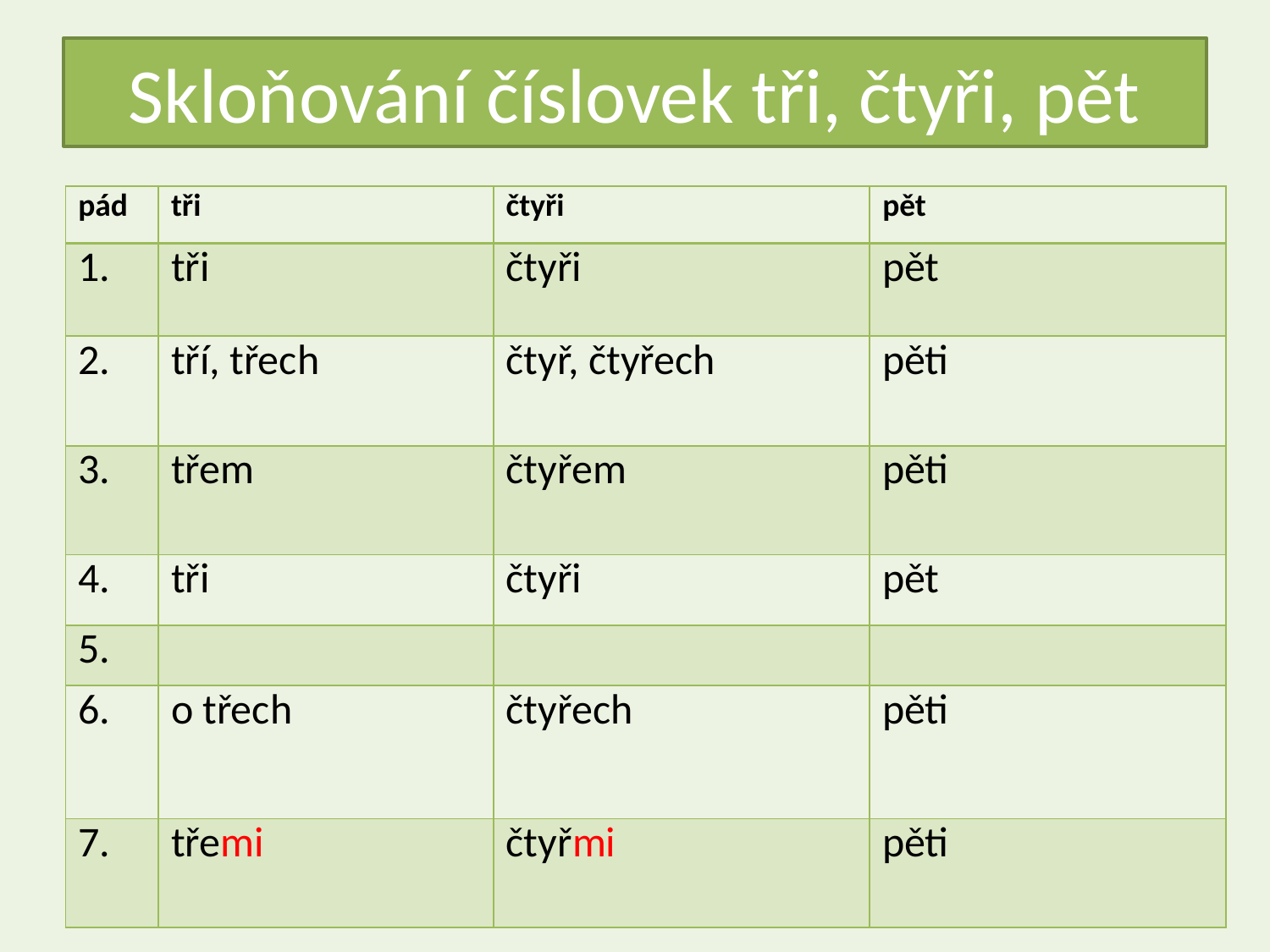

# Skloňování číslovek tři, čtyři, pět
| pád | tři | čtyři | pět |
| --- | --- | --- | --- |
| 1. | tři | čtyři | pět |
| 2. | tří, třech | čtyř, čtyřech | pěti |
| 3. | třem | čtyřem | pěti |
| 4. | tři | čtyři | pět |
| 5. |  |  |  |
| 6. | o třech | čtyřech | pěti |
| 7. | třemi | čtyřmi | pěti |